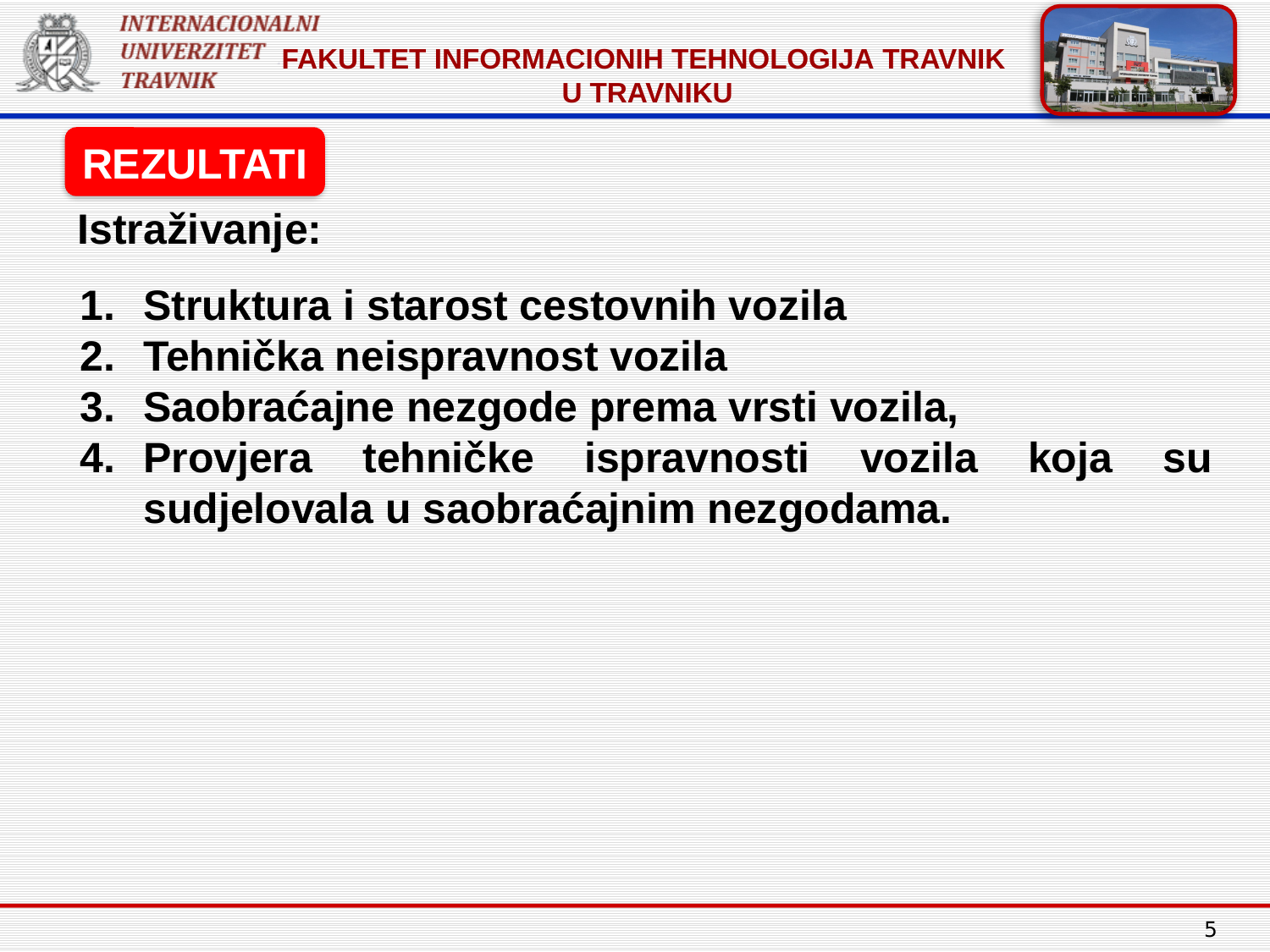

REZULTATI
Istraživanje:

Struktura i starost cestovnih vozila
Tehnička neispravnost vozila
Saobraćajne nezgode prema vrsti vozila,
Provjera tehničke ispravnosti vozila koja su sudjelovala u saobraćajnim nezgodama.

5